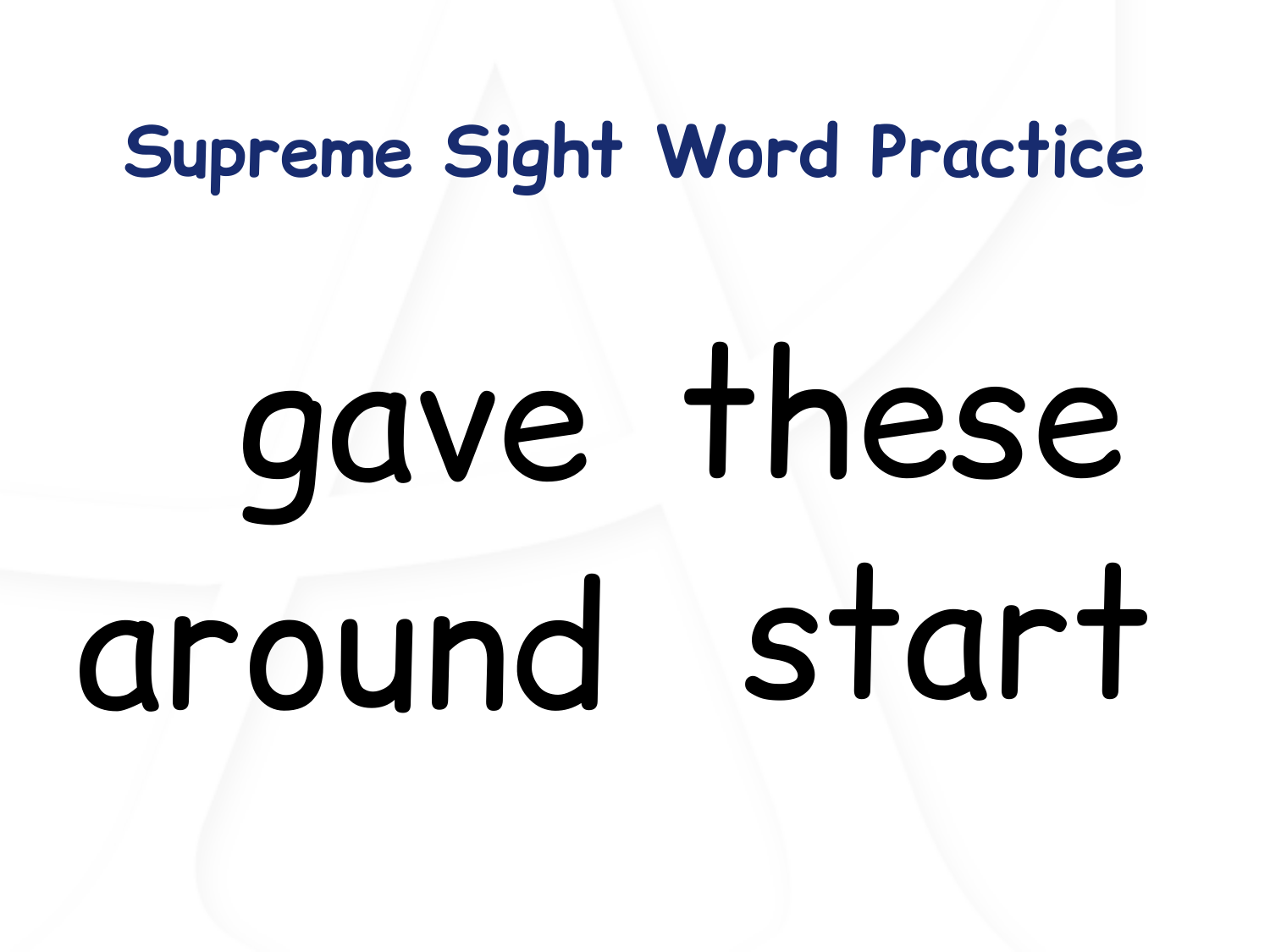

# Supreme Sight Word Practice
these
gave
start
around